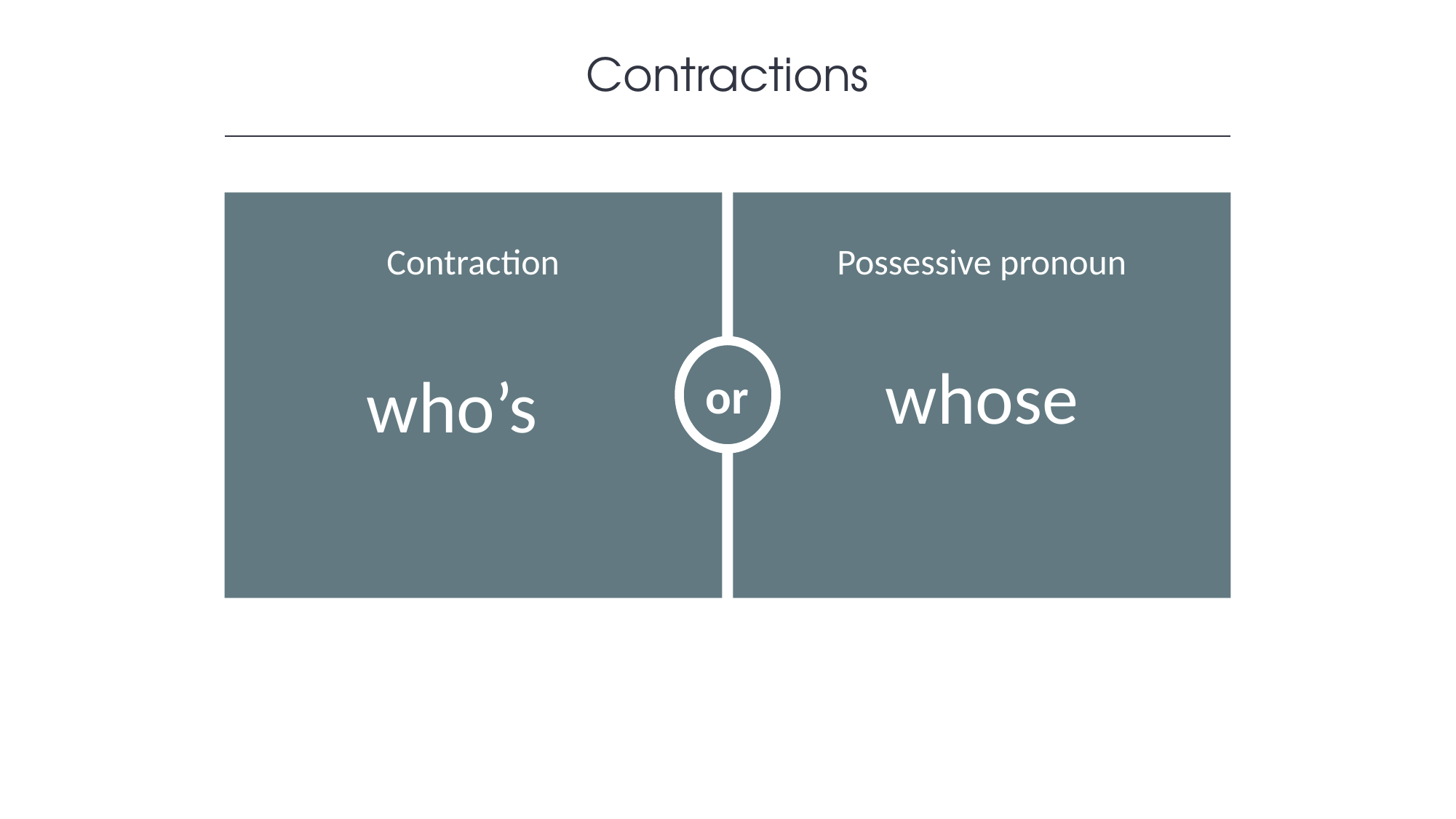

Contractions

or
whose
who’s
Contraction
Possessive pronoun